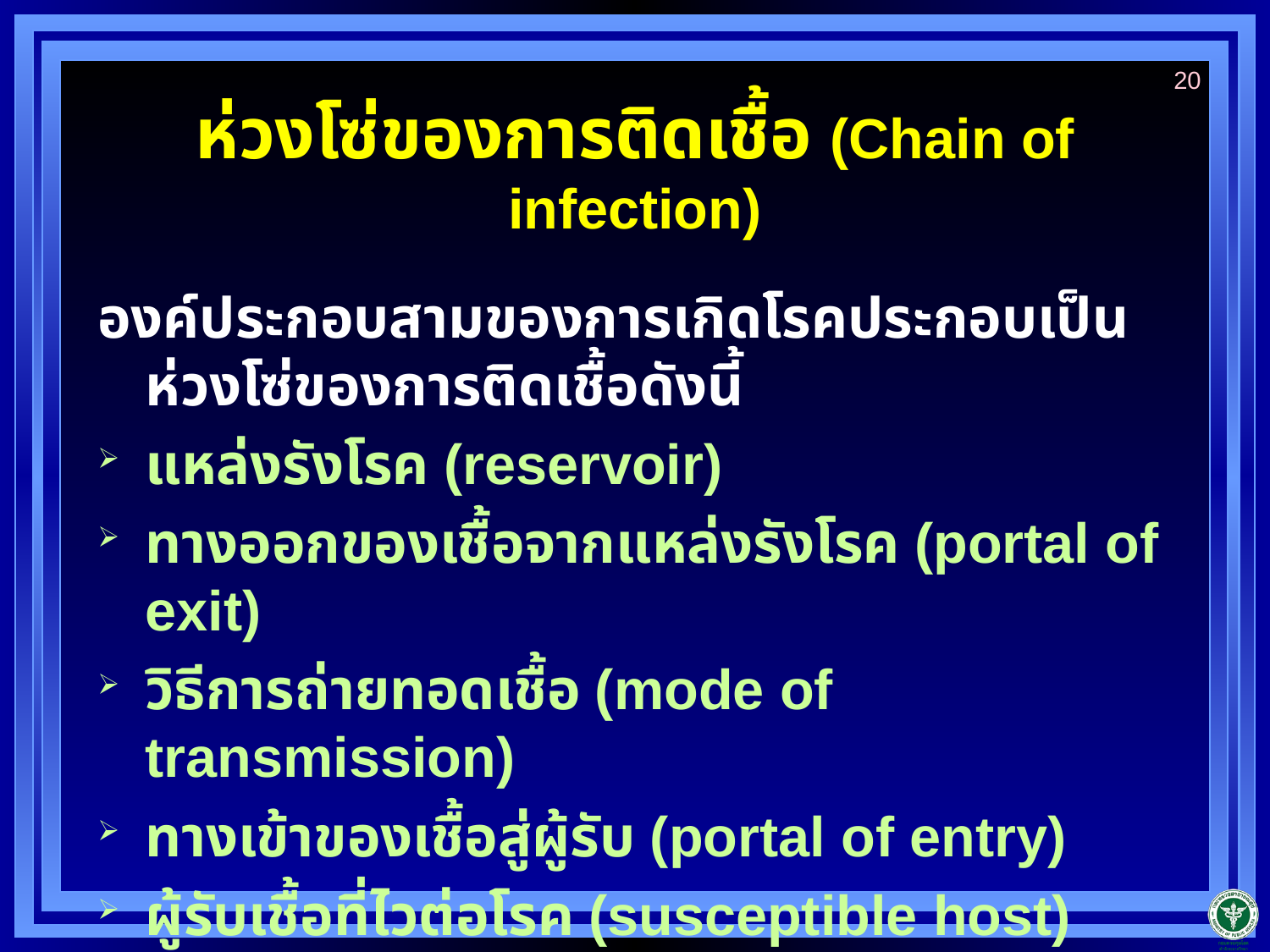

20
# ห่วงโซ่ของการติดเชื้อ (Chain of infection)
องค์ประกอบสามของการเกิดโรคประกอบเป็นห่วงโซ่ของการติดเชื้อดังนี้
แหล่งรังโรค (reservoir)
ทางออกของเชื้อจากแหล่งรังโรค (portal of exit)
วิธีการถ่ายทอดเชื้อ (mode of transmission)
ทางเข้าของเชื้อสู่ผู้รับ (portal of entry)
ผู้รับเชื้อที่ไวต่อโรค (susceptible host)